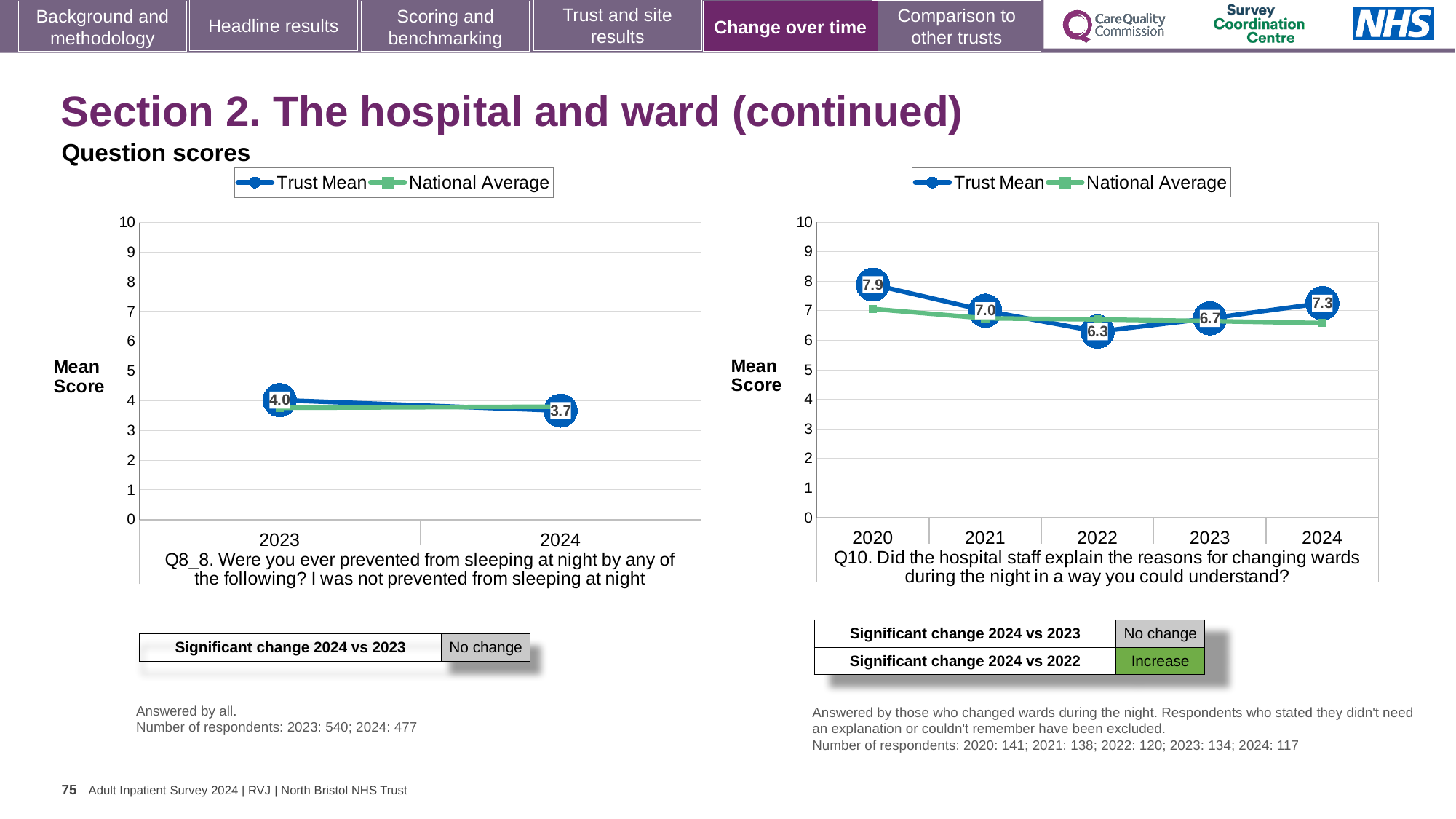

# Section 2. The hospital and ward (continued)
Question scores

### Chart

| Category | Trust Mean | National Average |
|---|---|---|
| 2023 | 4.020382985359935 | 3.761485727133008 |
| 2024 | 3.665901471599305 | 3.79949150847817 |

### Chart

| Category | Trust Mean | National Average |
|---|---|---|
| 2020 | 7.886942362259026 | 7.061689142616049 |
| 2021 | 7.003929315180016 | 6.746088305278632 |
| 2022 | 6.296902695980514 | 6.707879225943124 |
| 2023 | 6.745233111194876 | 6.650978154028581 |
| 2024 | 7.257085475360693 | 6.585020019634379 |
| Significant change 2024 vs 2023 | No change |
| --- | --- |
| Significant change 2024 vs 2022 | Increase |
| Significant change 2024 vs 2023 | No change |
| --- | --- |
Answered by all.
Number of respondents: 2023: 540; 2024: 477
Answered by those who changed wards during the night. Respondents who stated they didn't need an explanation or couldn't remember have been excluded.
Number of respondents: 2020: 141; 2021: 138; 2022: 120; 2023: 134; 2024: 117
75